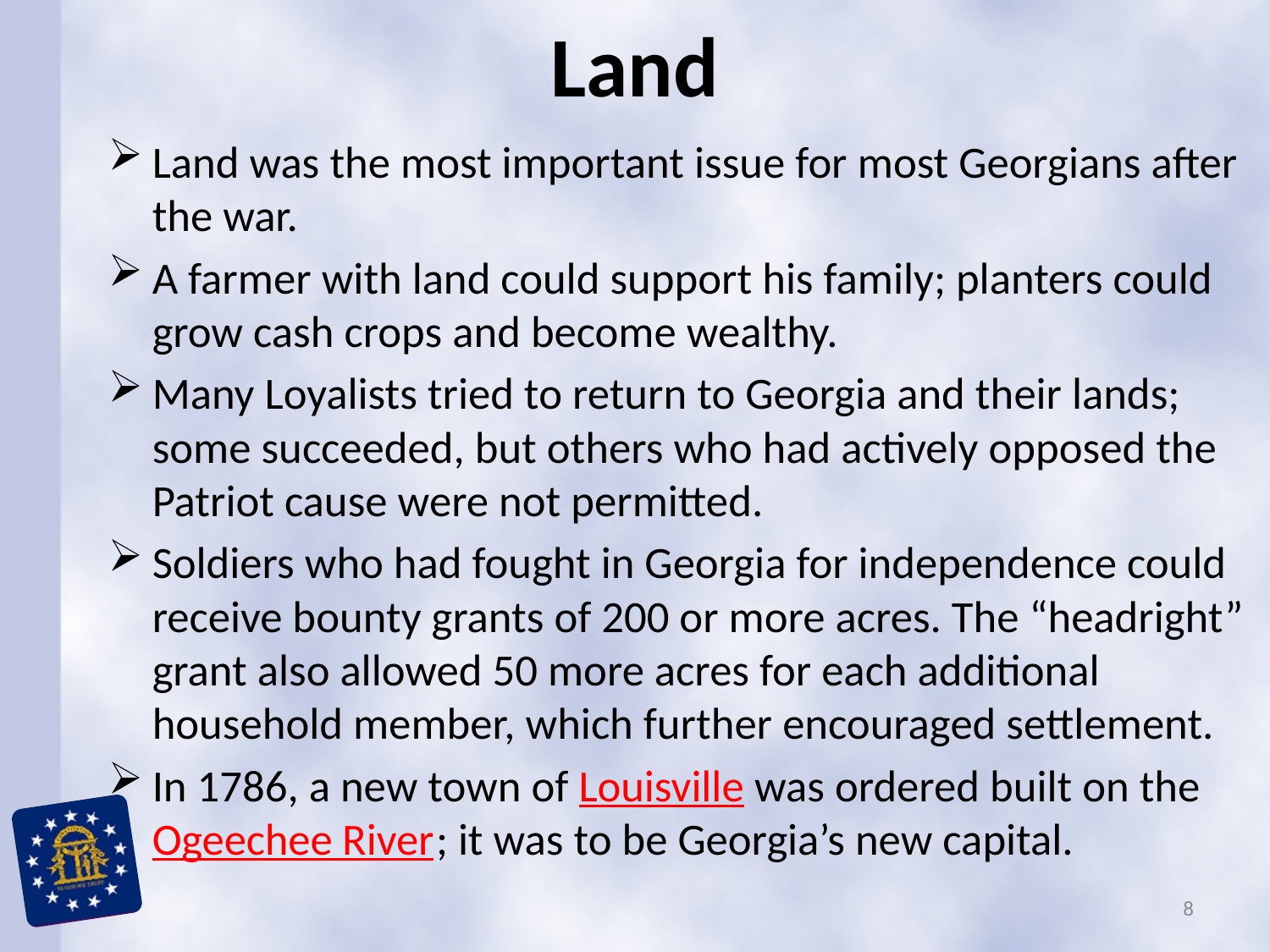

# Land
Land was the most important issue for most Georgians after the war.
A farmer with land could support his family; planters could grow cash crops and become wealthy.
Many Loyalists tried to return to Georgia and their lands; some succeeded, but others who had actively opposed the Patriot cause were not permitted.
Soldiers who had fought in Georgia for independence could receive bounty grants of 200 or more acres. The “headright” grant also allowed 50 more acres for each additional household member, which further encouraged settlement.
In 1786, a new town of Louisville was ordered built on the Ogeechee River; it was to be Georgia’s new capital.

8